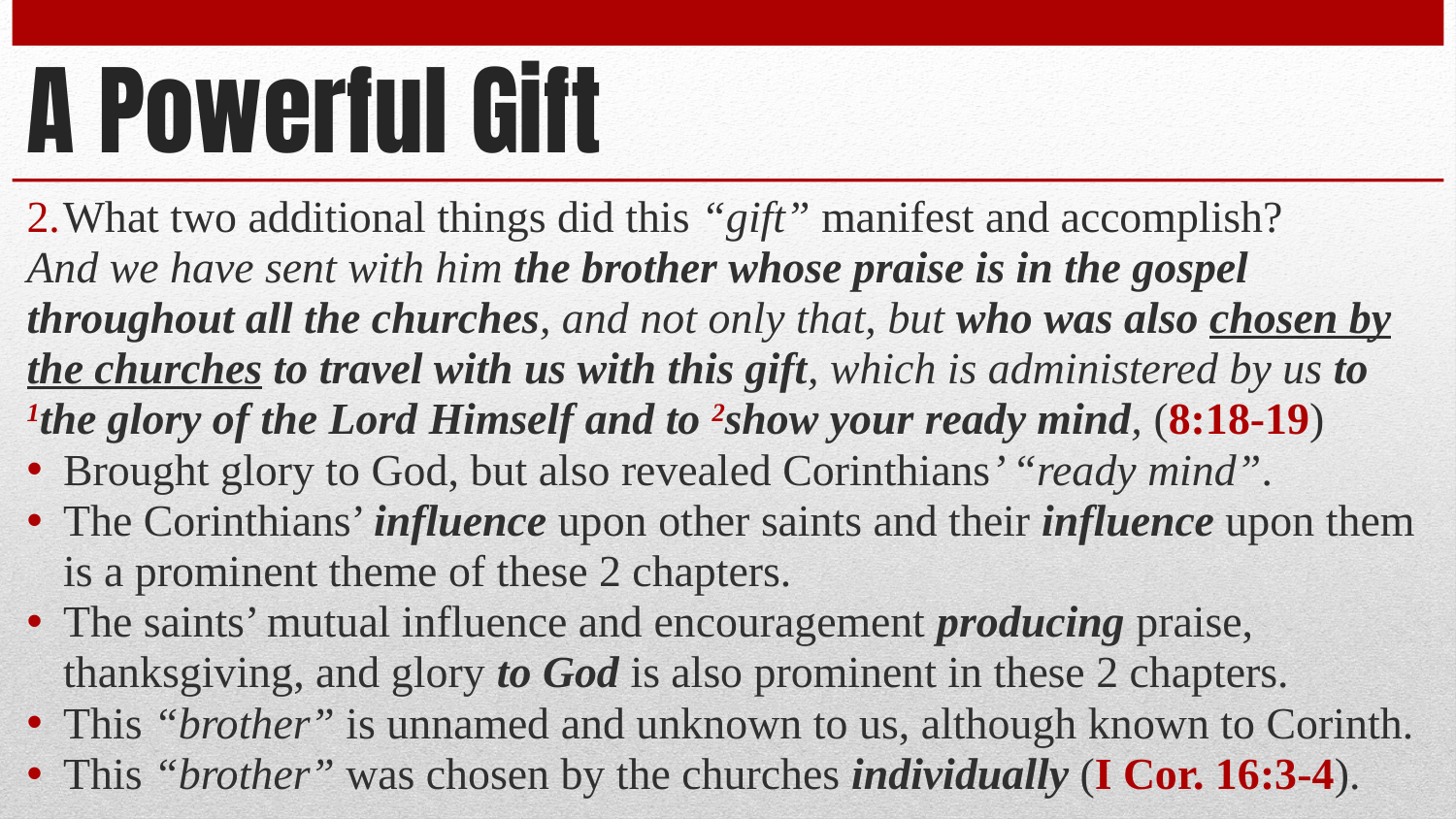

# A Powerful Gift
What two additional things did this “gift” manifest and accomplish?
And we have sent with him the brother whose praise is in the gospel throughout all the churches, and not only that, but who was also chosen by the churches to travel with us with this gift, which is administered by us to 1the glory of the Lord Himself and to 2show your ready mind, (8:18-19)
Brought glory to God, but also revealed Corinthians’ “ready mind”.
The Corinthians’ influence upon other saints and their influence upon them is a prominent theme of these 2 chapters.
The saints’ mutual influence and encouragement producing praise, thanksgiving, and glory to God is also prominent in these 2 chapters.
This “brother” is unnamed and unknown to us, although known to Corinth.
This “brother” was chosen by the churches individually (I Cor. 16:3-4).